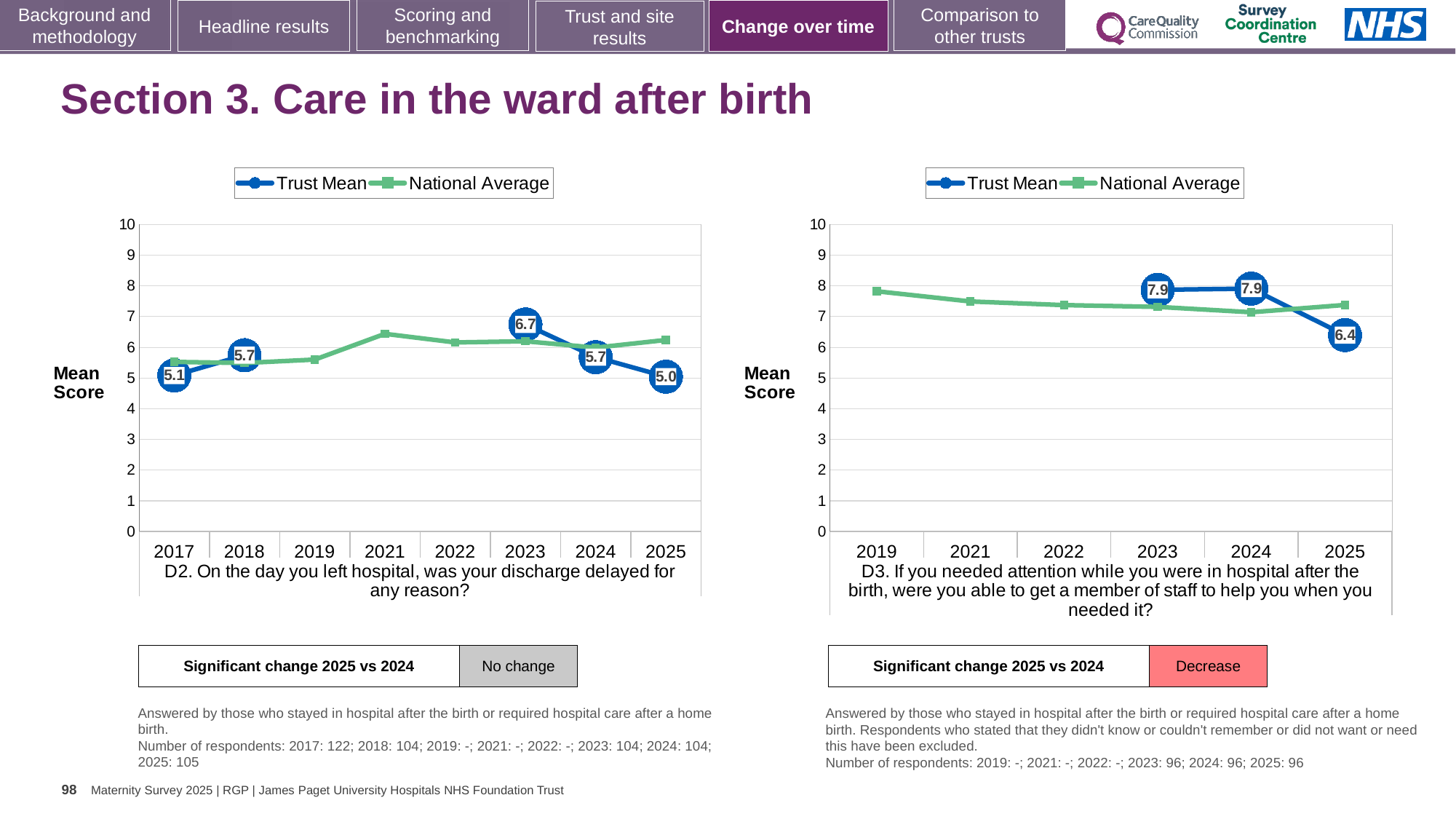

# Section 3. Care in the ward after birth

### Chart

| Category | Trust Mean | National Average |
|---|---|---|
| 2017 | 5.083008311260736 | 5.523643817672853 |
| 2018 | 5.74235255546403 | 5.488578253395415 |
| 2019 | None | 5.600333987908739 |
| 2021 | None | 6.438191176935847 |
| 2022 | None | 6.157741513252144 |
| 2023 | 6.744231007213697 | 6.196054069823878 |
| 2024 | 5.679824278561284 | 5.989078525222173 |
| 2025 | 5.044169147335962 | 6.237296059044717 |

### Chart

| Category | Trust Mean | National Average |
|---|---|---|
| 2019 | None | 7.823772959934425 |
| 2021 | None | 7.490943917452903 |
| 2022 | None | 7.373081950136807 |
| 2023 | 7.871516010392196 | 7.315135768863233 |
| 2024 | 7.909489649807217 | 7.139929559847528 |
| 2025 | 6.396197834478575 | 7.377948229936805 |
| Significant change 2025 vs 2024 | No change |
| --- | --- |
| Significant change 2025 vs 2024 | Decrease |
| --- | --- |
Answered by those who stayed in hospital after the birth or required hospital care after a home birth.
Number of respondents: 2017: 122; 2018: 104; 2019: -; 2021: -; 2022: -; 2023: 104; 2024: 104; 2025: 105
Answered by those who stayed in hospital after the birth or required hospital care after a home birth. Respondents who stated that they didn't know or couldn't remember or did not want or need this have been excluded.
Number of respondents: 2019: -; 2021: -; 2022: -; 2023: 96; 2024: 96; 2025: 96
98